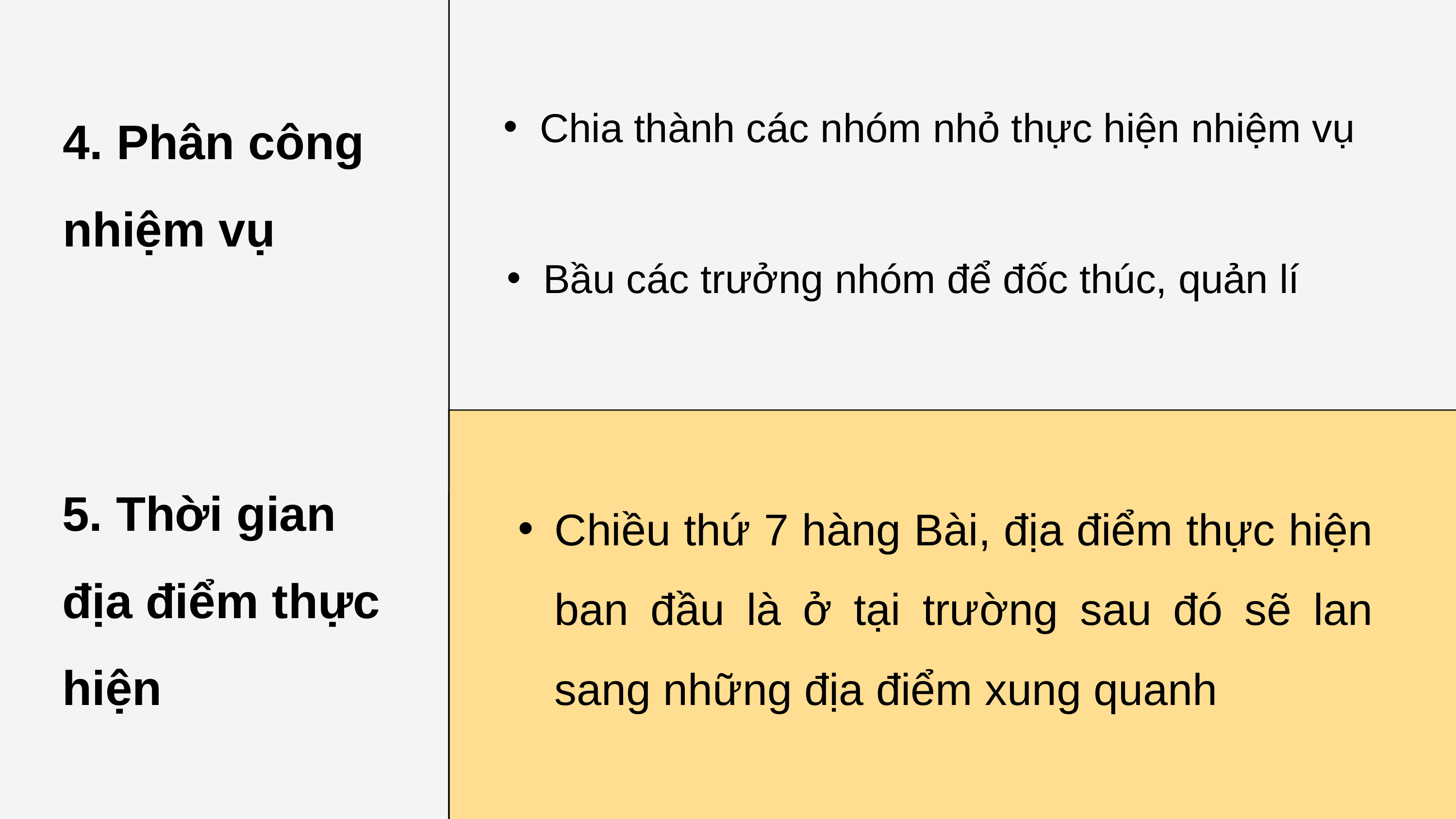

Chia thành các nhóm nhỏ thực hiện nhiệm vụ

4. Phân công nhiệm vụ
Bầu các trưởng nhóm để đốc thúc, quản lí

5. Thời gian địa điểm thực hiện
Chiều thứ 7 hàng Bài, địa điểm thực hiện ban đầu là ở tại trường sau đó sẽ lan sang những địa điểm xung quanh